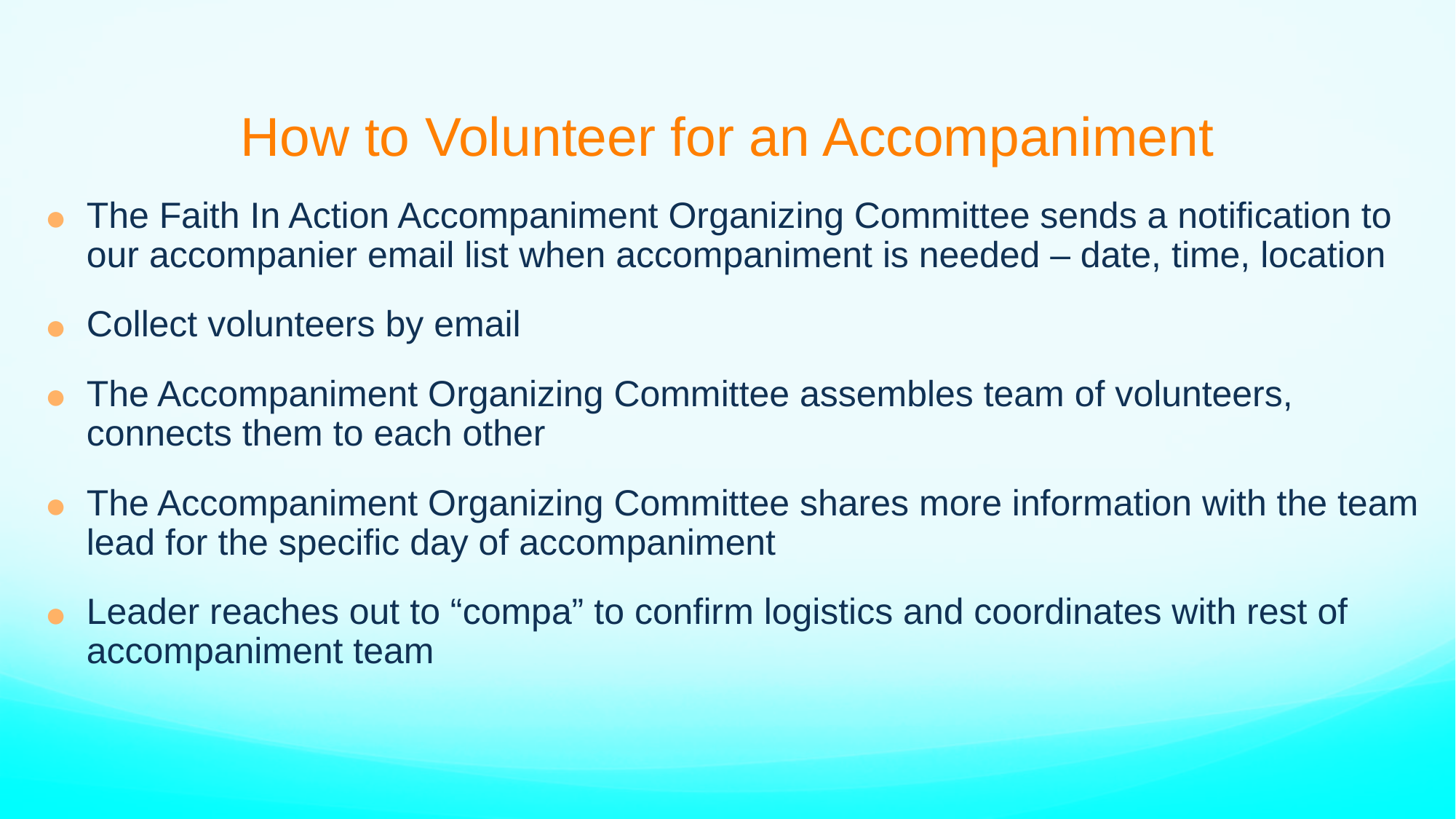

# How to Volunteer for an Accompaniment
The Faith In Action Accompaniment Organizing Committee sends a notification to our accompanier email list when accompaniment is needed – date, time, location
Collect volunteers by email
The Accompaniment Organizing Committee assembles team of volunteers, connects them to each other
The Accompaniment Organizing Committee shares more information with the team lead for the specific day of accompaniment
Leader reaches out to “compa” to confirm logistics and coordinates with rest of accompaniment team